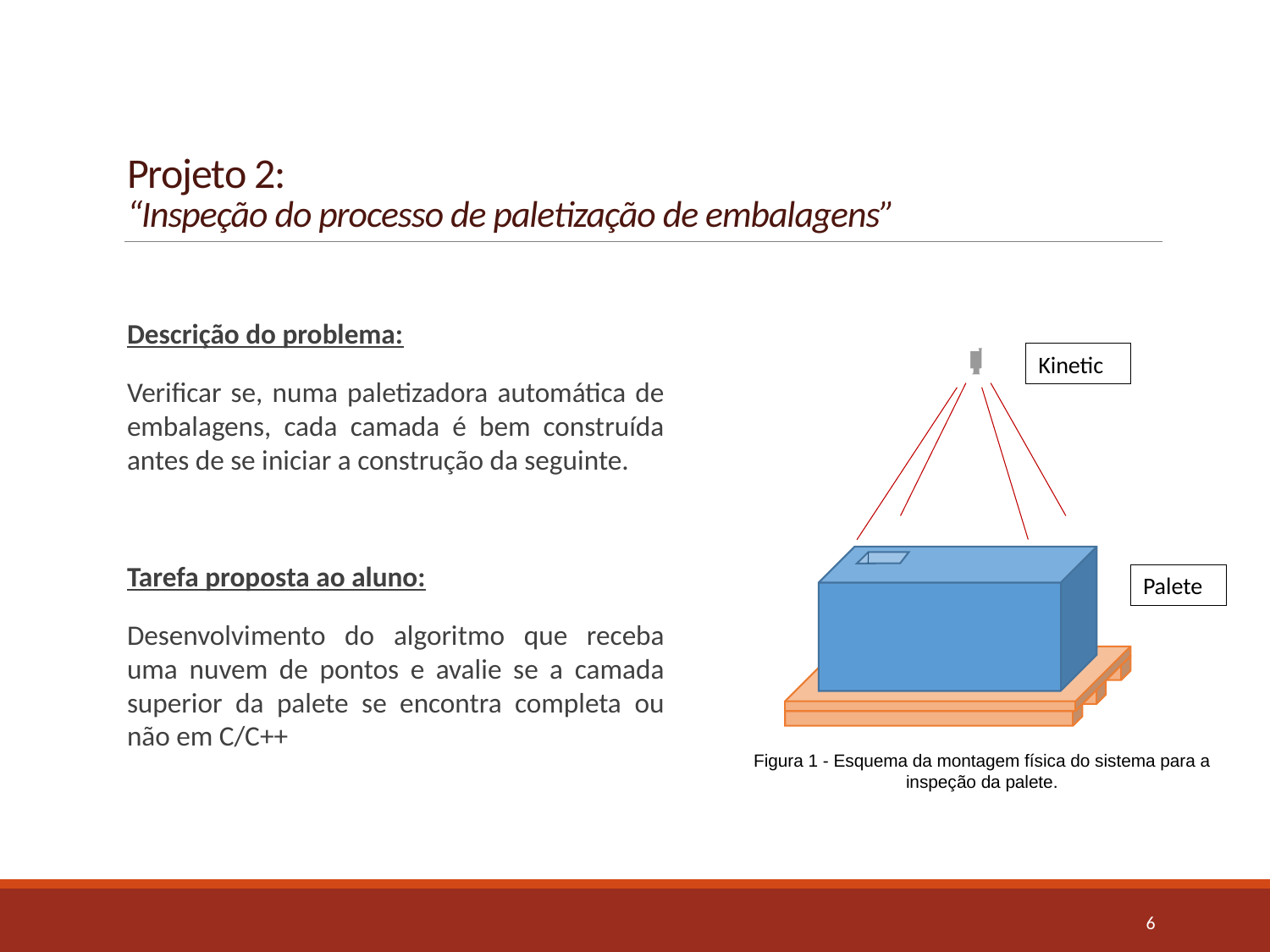

# Projeto 2: “Inspeção do processo de paletização de embalagens”

Descrição do problema:
Verificar se, numa paletizadora automática de embalagens, cada camada é bem construída antes de se iniciar a construção da seguinte.

Tarefa proposta ao aluno:
Desenvolvimento do algoritmo que receba uma nuvem de pontos e avalie se a camada superior da palete se encontra completa ou não em C/C++

Kinetic

Palete

Figura 1 - Esquema da montagem física do sistema para a inspeção da palete.
6